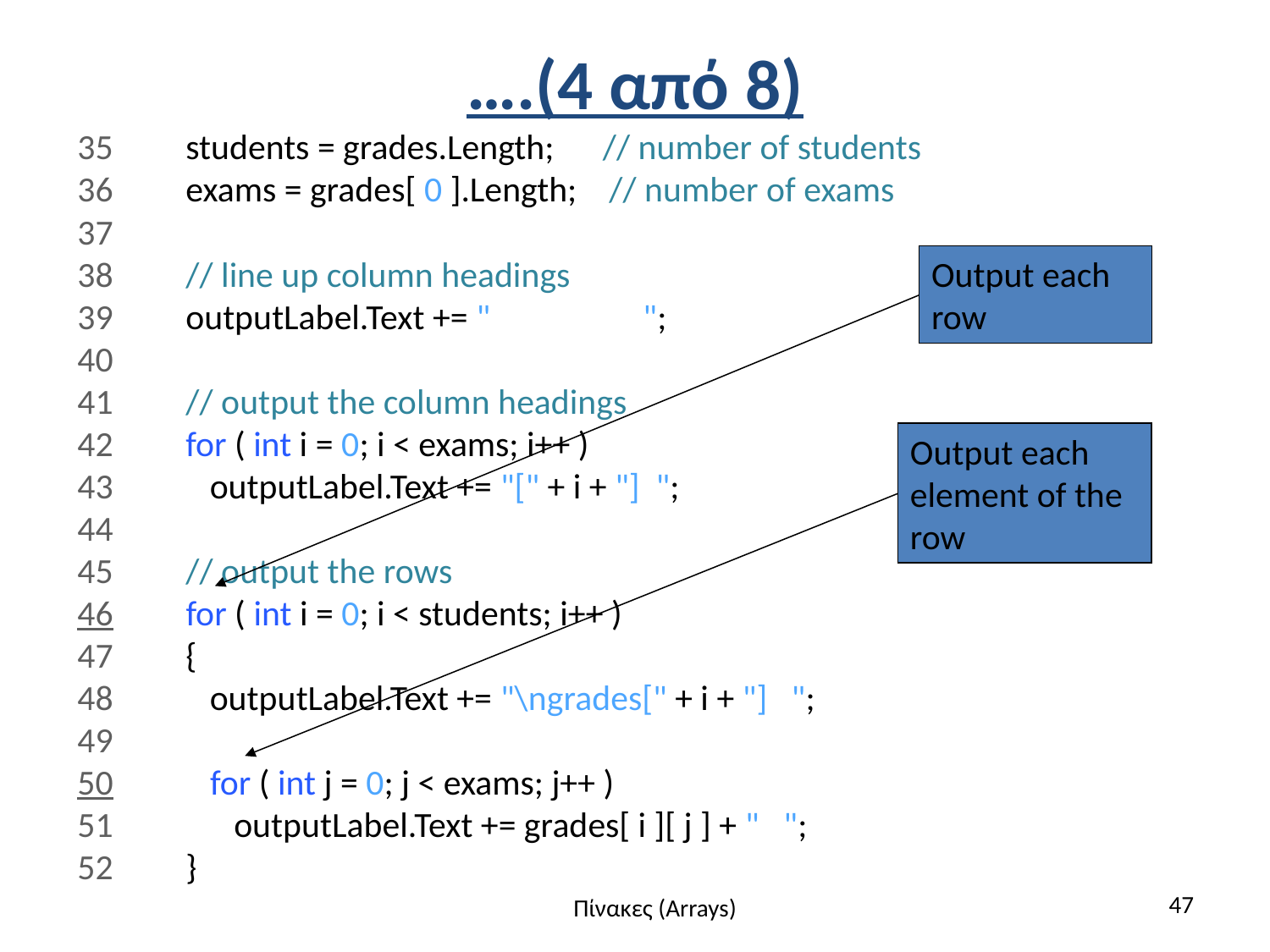

# ….(4 από 8)
35         students = grades.Length;      // number of students
36         exams = grades[ 0 ].Length;    // number of exams
37
38         // line up column headings
39         outputLabel.Text += "                   ";
40
41         // output the column headings
42         for ( int i = 0; i < exams; i++ )
43            outputLabel.Text += "[" + i + "]  ";
44
45         // output the rows
46         for ( int i = 0; i < students; i++ )
47         {
48            outputLabel.Text += "\ngrades[" + i + "]   ";
49
50            for ( int j = 0; j < exams; j++ )
51               outputLabel.Text += grades[ i ][ j ] + "   ";
52         }
Output each row

Output each element of the row

47
Πίνακες (Arrays)